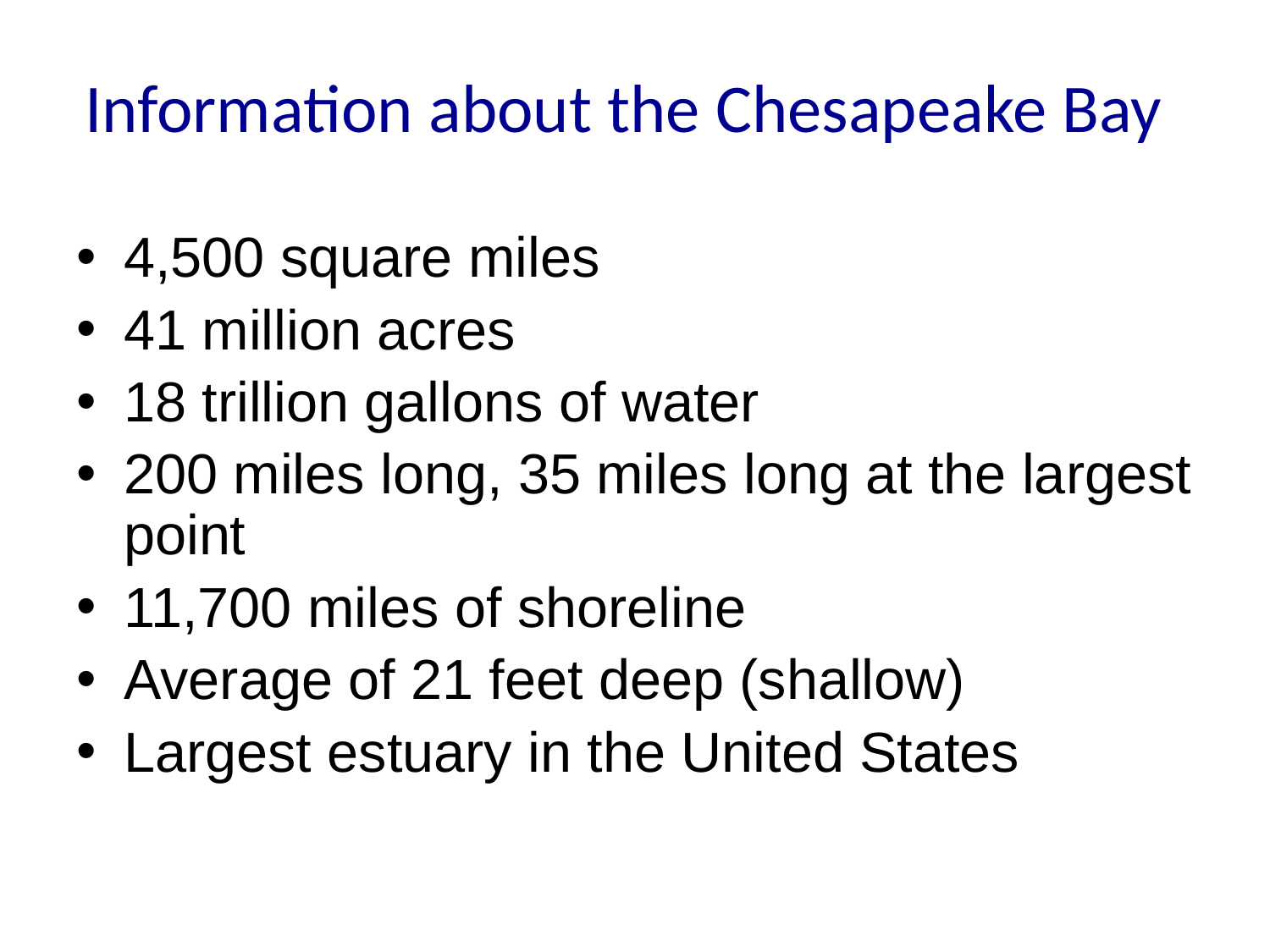

# Information about the Chesapeake Bay
4,500 square miles
41 million acres
18 trillion gallons of water
200 miles long, 35 miles long at the largest point
11,700 miles of shoreline
Average of 21 feet deep (shallow)
Largest estuary in the United States